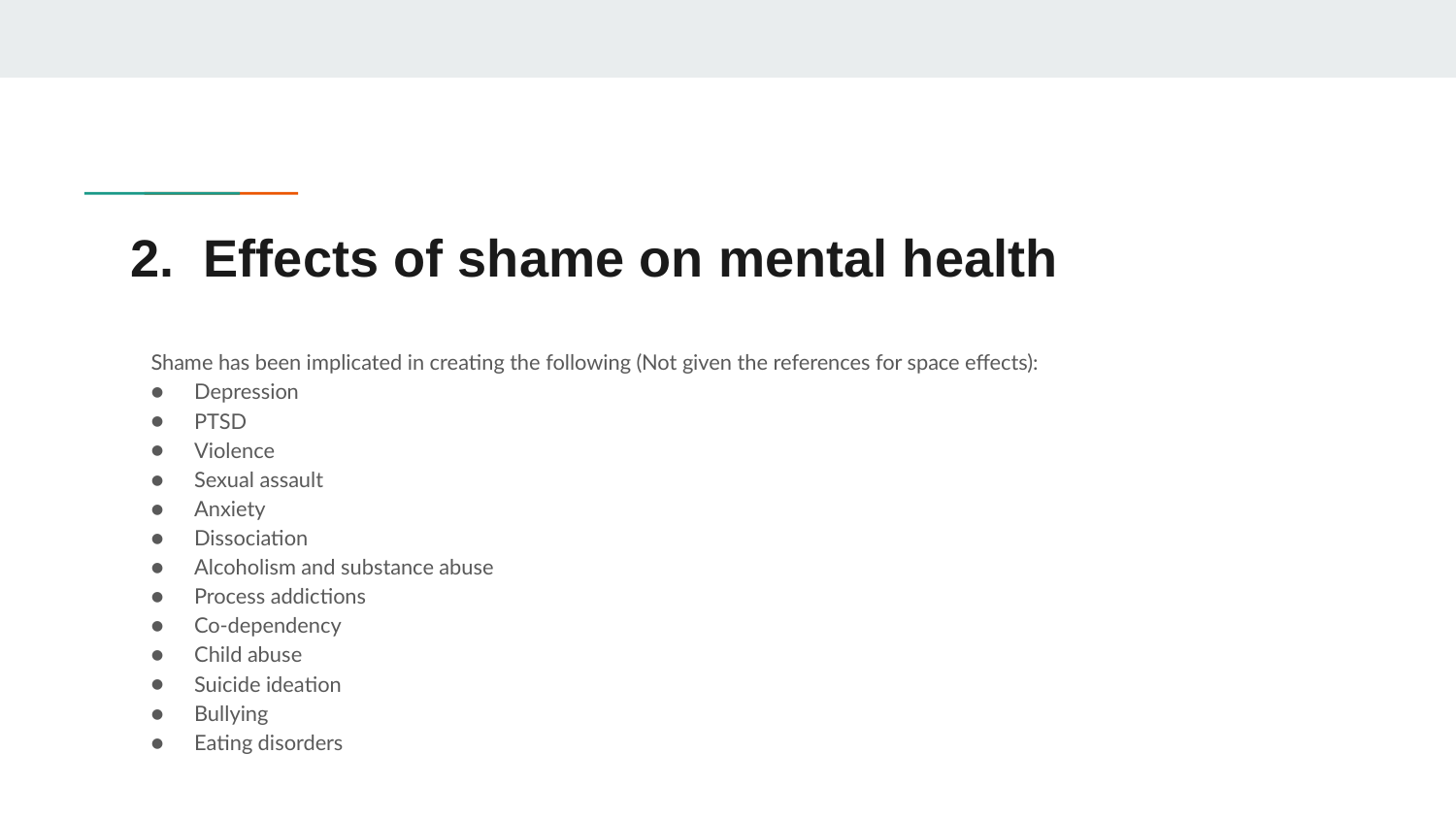

# 2.  Effects of shame on mental health
Shame has been implicated in creating the following (Not given the references for space effects):
Depression
PTSD
Violence
Sexual assault
Anxiety
Dissociation
Alcoholism and substance abuse
Process addictions
Co-dependency
Child abuse
Suicide ideation
Bullying
Eating disorders